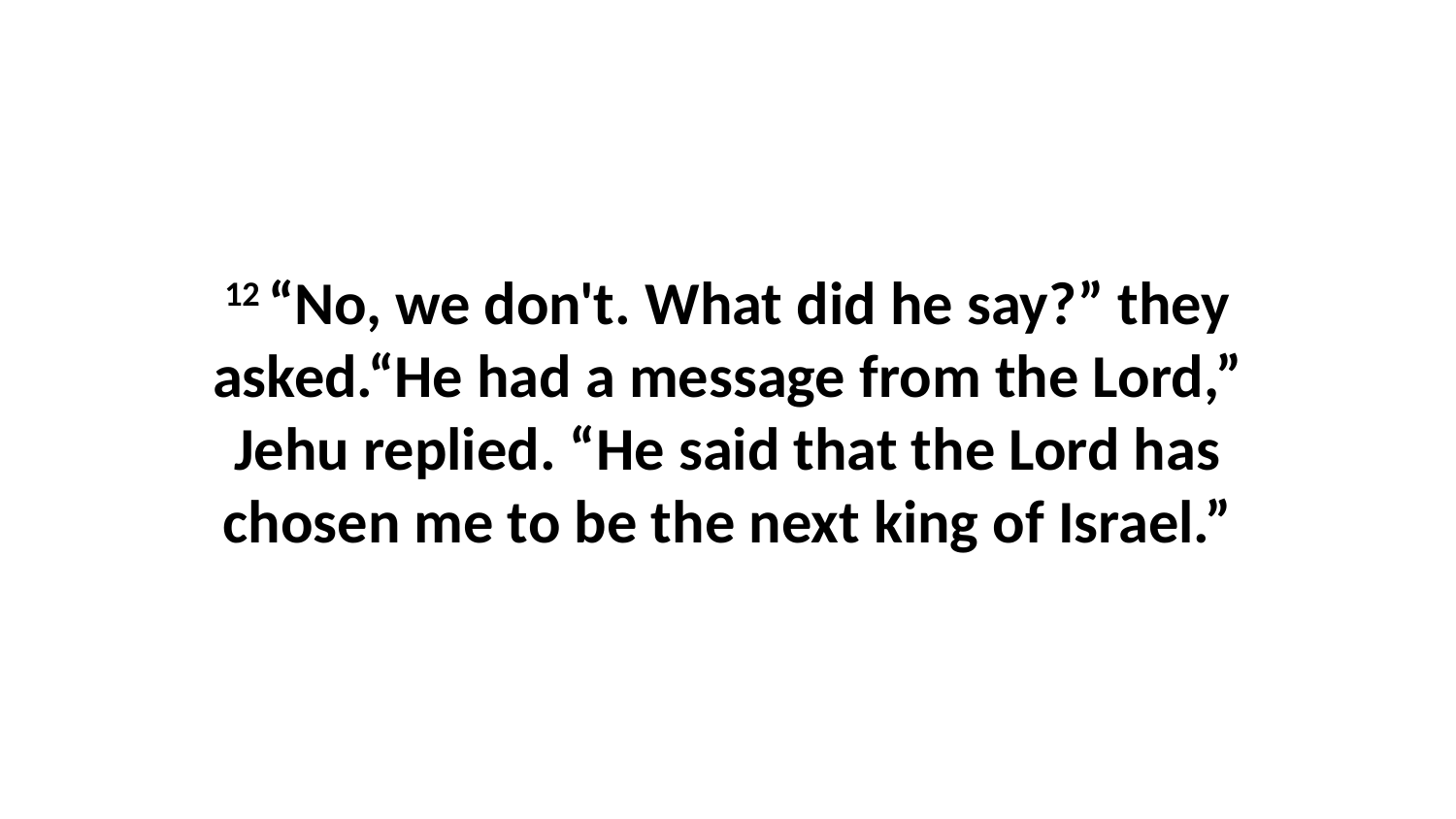

12 “No, we don't. What did he say?” they asked.“He had a message from the Lord,” Jehu replied. “He said that the Lord has chosen me to be the next king of Israel.”